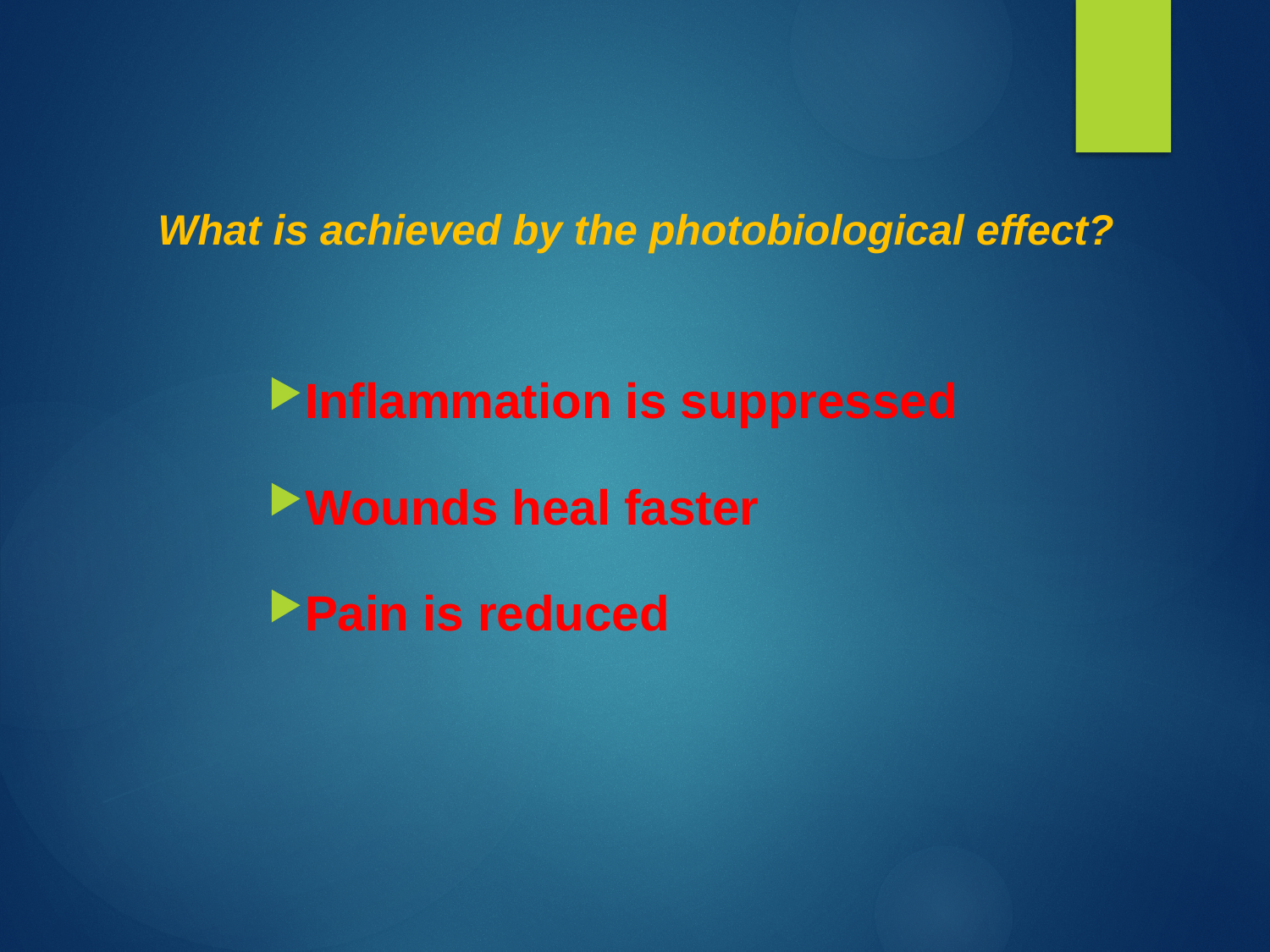

What is achieved by the photobiological effect?

Inflammation is suppressed
Wounds heal faster
Pain is reduced